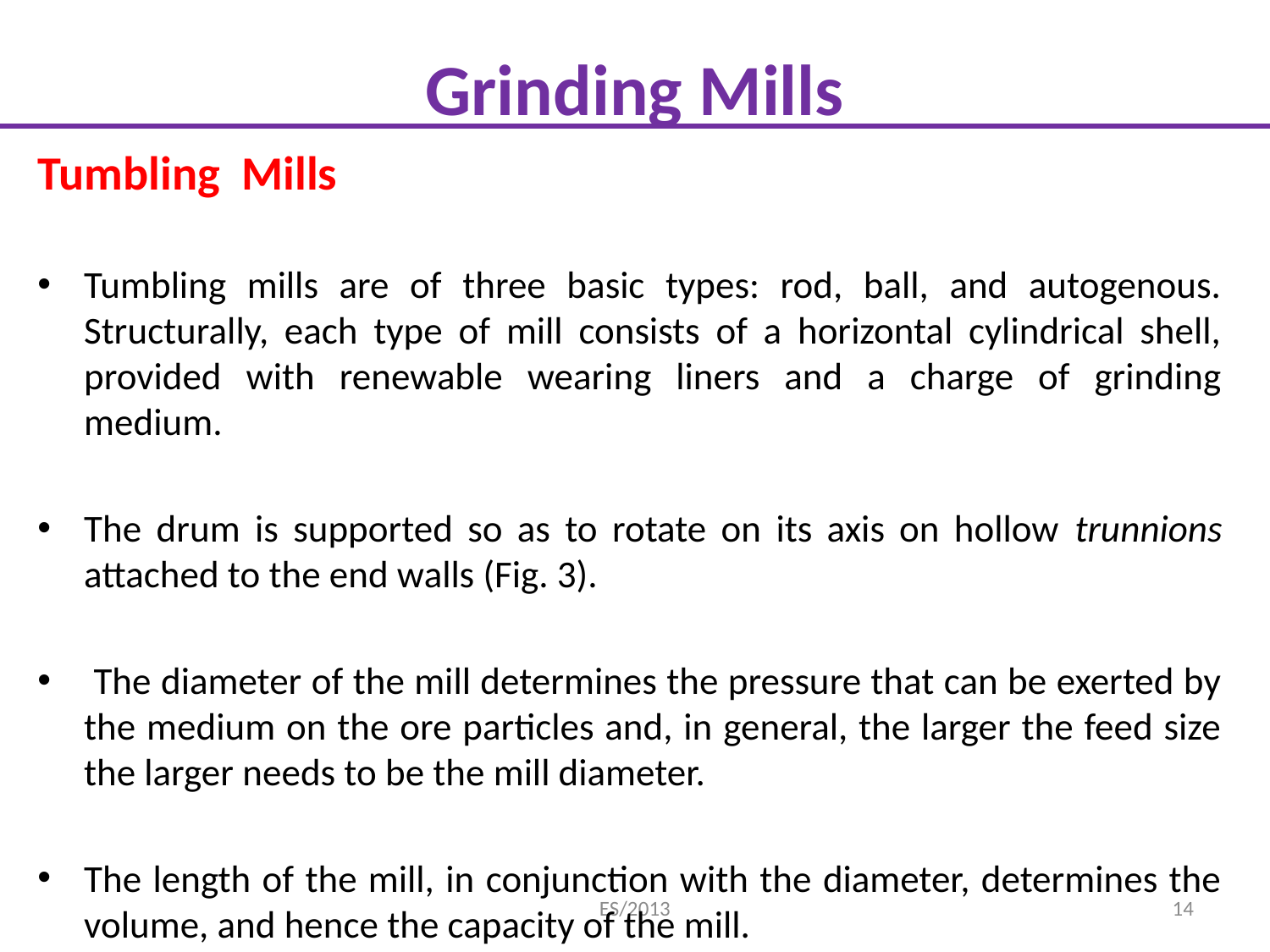

# Grinding Mills
Tumbling  Mills

Tumbling mills are of three basic types: rod, ball, and autogenous. Structurally, each type of mill consists of a horizontal cylindrical shell, provided with renewable wearing liners and a charge of grinding medium.

The drum is supported so as to rotate on its axis on hollow trunnions attached to the end walls (Fig. 3).

 The diameter of the mill determines the pressure that can be exerted by the medium on the ore particles and, in general, the larger the feed size the larger needs to be the mill diameter.

The length of the mill, in conjunction with the diameter, determines the volume, and hence the capacity of the mill.

ES/2013
14